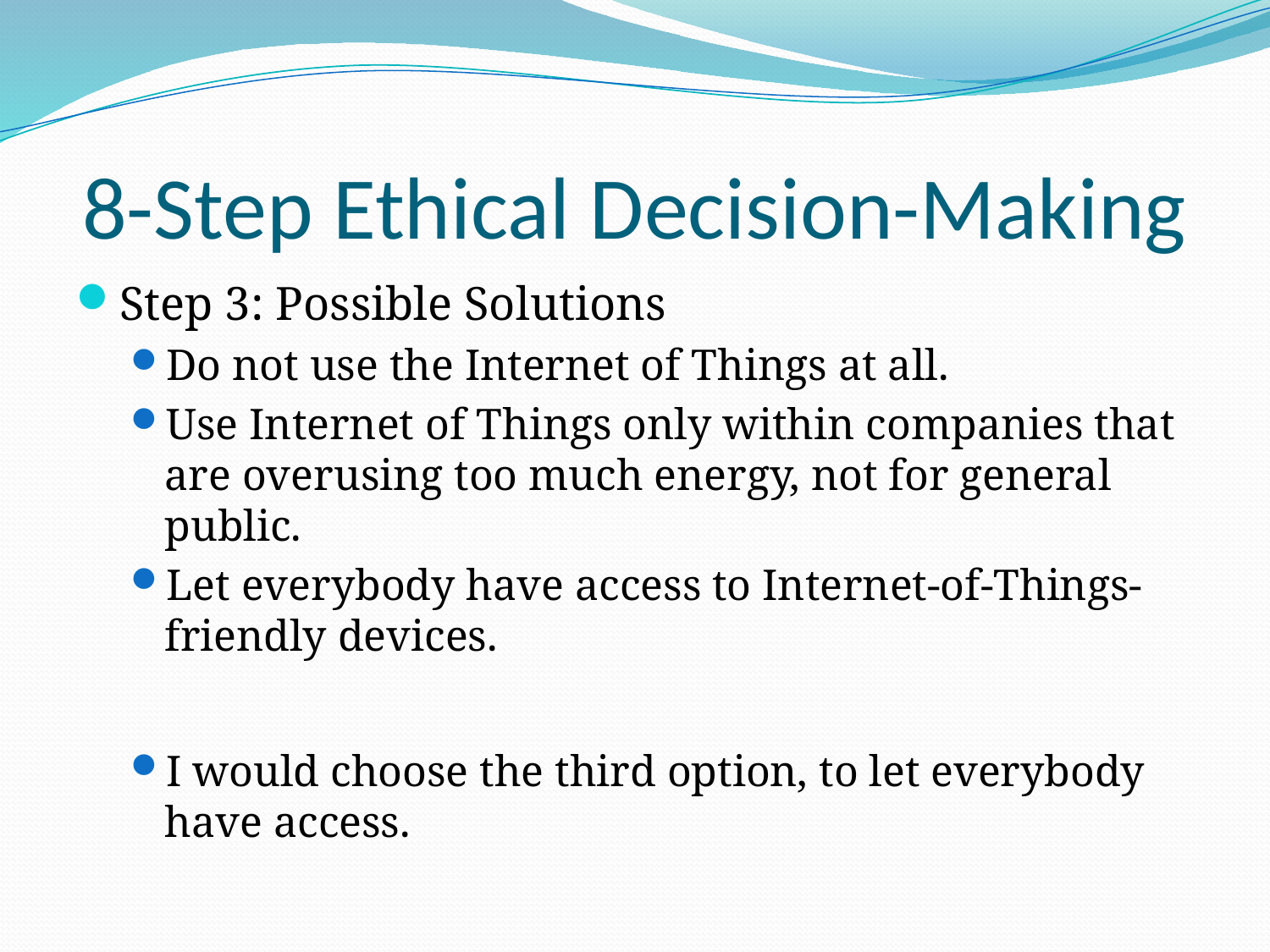

# 8-Step Ethical Decision-Making
Step 3: Possible Solutions
Do not use the Internet of Things at all.
Use Internet of Things only within companies that are overusing too much energy, not for general public.
Let everybody have access to Internet-of-Things-friendly devices.

I would choose the third option, to let everybody have access.